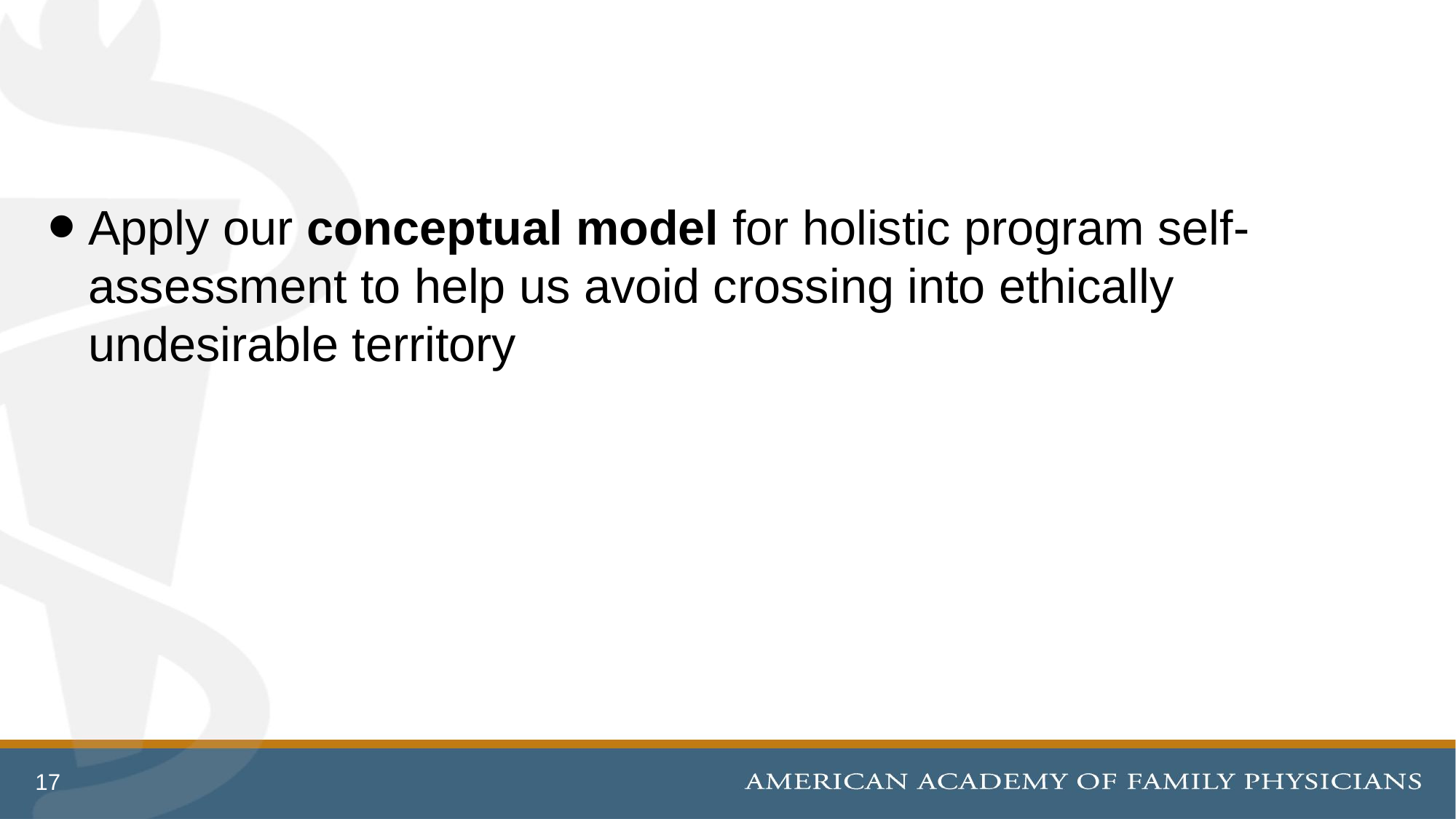

Apply our conceptual model for holistic program self-assessment to help us avoid crossing into ethically undesirable territory

17